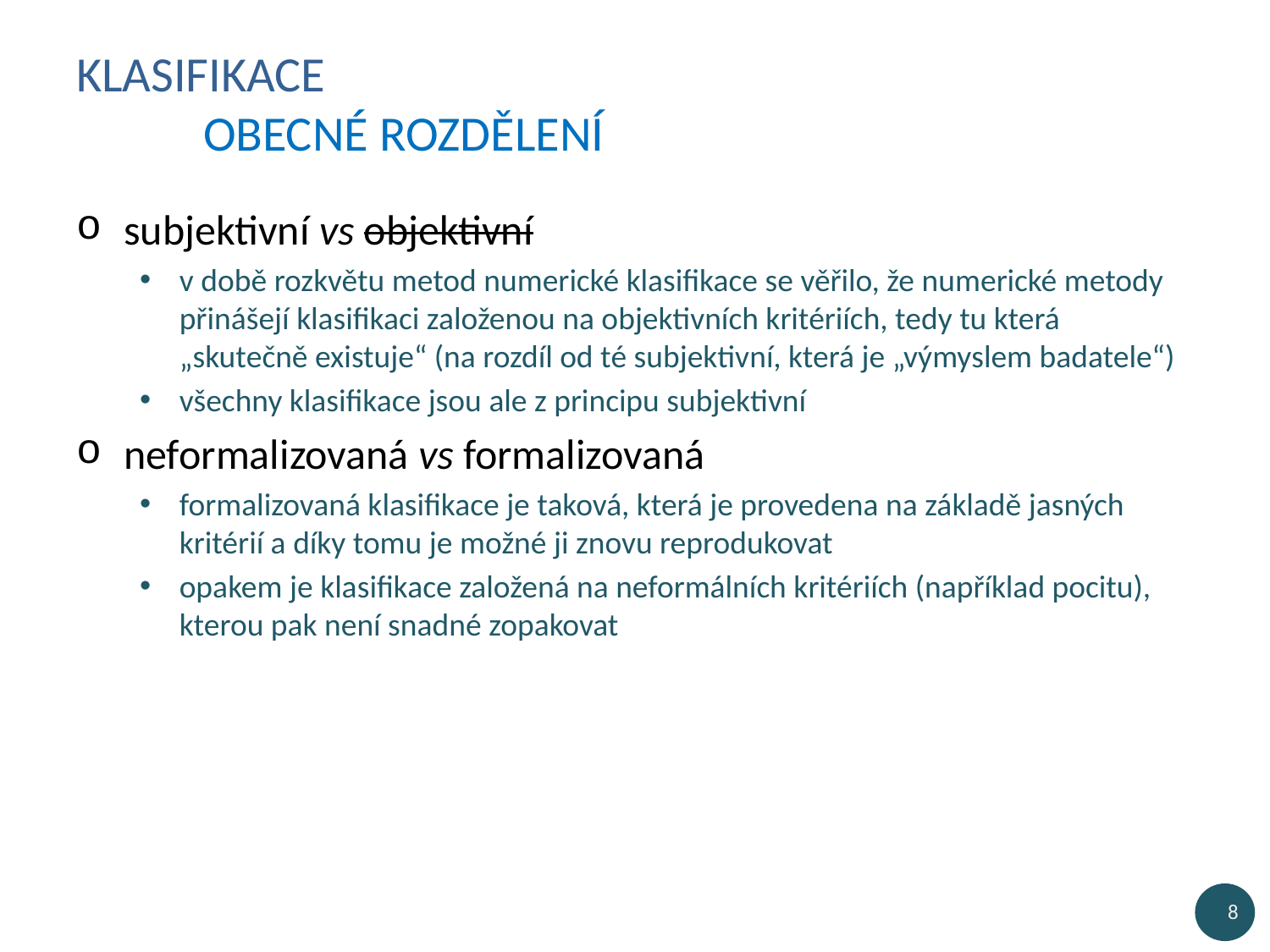

# Klasifikace Obecné rozdělení
subjektivní vs objektivní
v době rozkvětu metod numerické klasifikace se věřilo, že numerické metody přinášejí klasifikaci založenou na objektivních kritériích, tedy tu která „skutečně existuje“ (na rozdíl od té subjektivní, která je „výmyslem badatele“)
všechny klasifikace jsou ale z principu subjektivní
neformalizovaná vs formalizovaná
formalizovaná klasifikace je taková, která je provedena na základě jasných kritérií a díky tomu je možné ji znovu reprodukovat
opakem je klasifikace založená na neformálních kritériích (například pocitu), kterou pak není snadné zopakovat

8